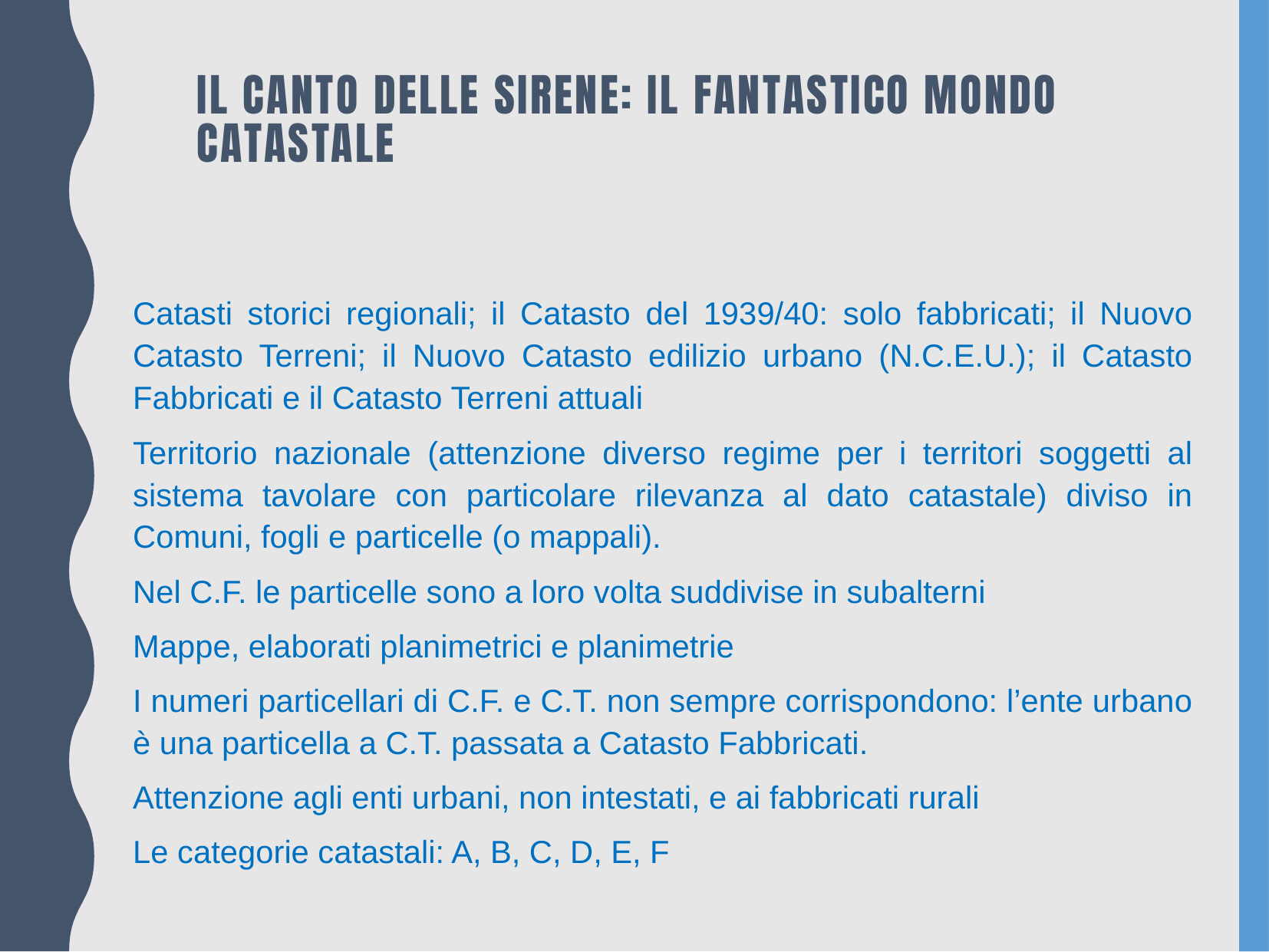

Il canto delle sirene: il fantastico mondo catastale
Catasti storici regionali; il Catasto del 1939/40: solo fabbricati; il Nuovo Catasto Terreni; il Nuovo Catasto edilizio urbano (N.C.E.U.); il Catasto Fabbricati e il Catasto Terreni attuali
Territorio nazionale (attenzione diverso regime per i territori soggetti al sistema tavolare con particolare rilevanza al dato catastale) diviso in Comuni, fogli e particelle (o mappali).
Nel C.F. le particelle sono a loro volta suddivise in subalterni
Mappe, elaborati planimetrici e planimetrie
I numeri particellari di C.F. e C.T. non sempre corrispondono: l’ente urbano è una particella a C.T. passata a Catasto Fabbricati.
Attenzione agli enti urbani, non intestati, e ai fabbricati rurali
Le categorie catastali: A, B, C, D, E, F